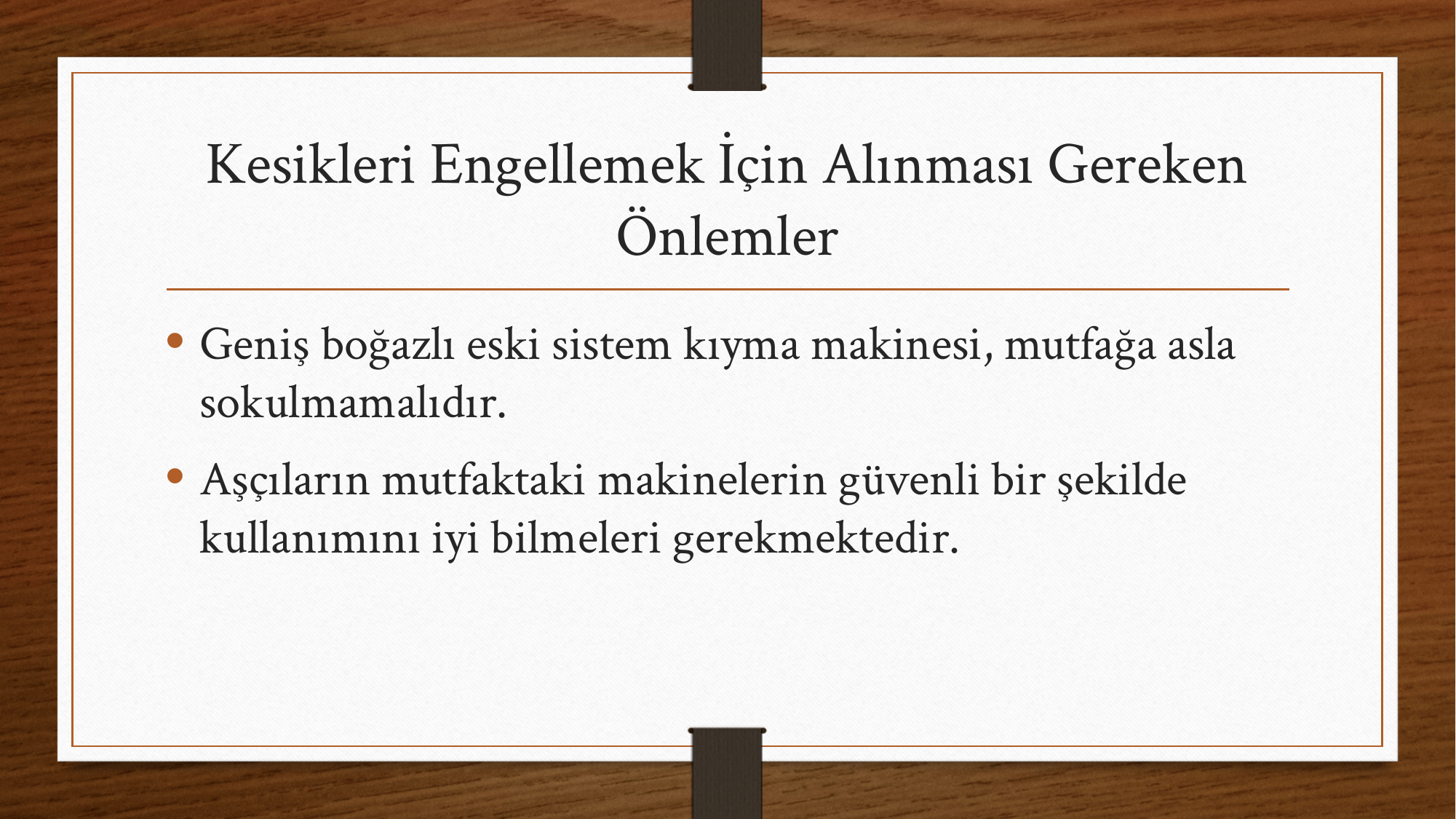

# Kesikleri Engellemek İçin Alınması Gereken Önlemler
Geniş boğazlı eski sistem kıyma makinesi, mutfağa asla sokulmamalıdır.
Aşçıların mutfaktaki makinelerin güvenli bir şekilde kullanımını iyi bilmeleri gerekmektedir.